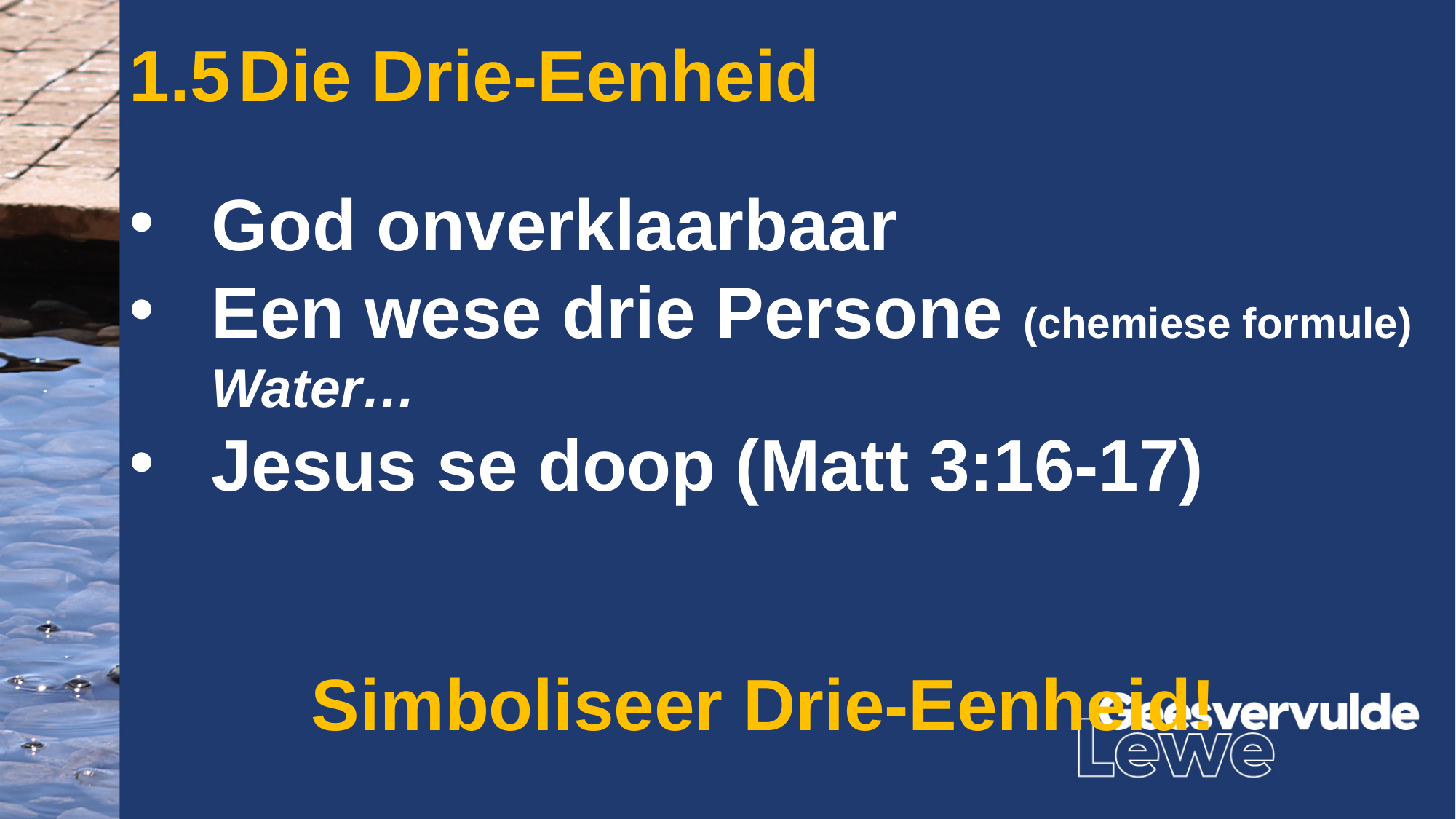

1.5	Die Drie-Eenheid

God onverklaarbaar
Een wese drie Persone (chemiese formule) Water…
Jesus se doop (Matt 3:16-17)

         Simboliseer Drie-Eenheid!